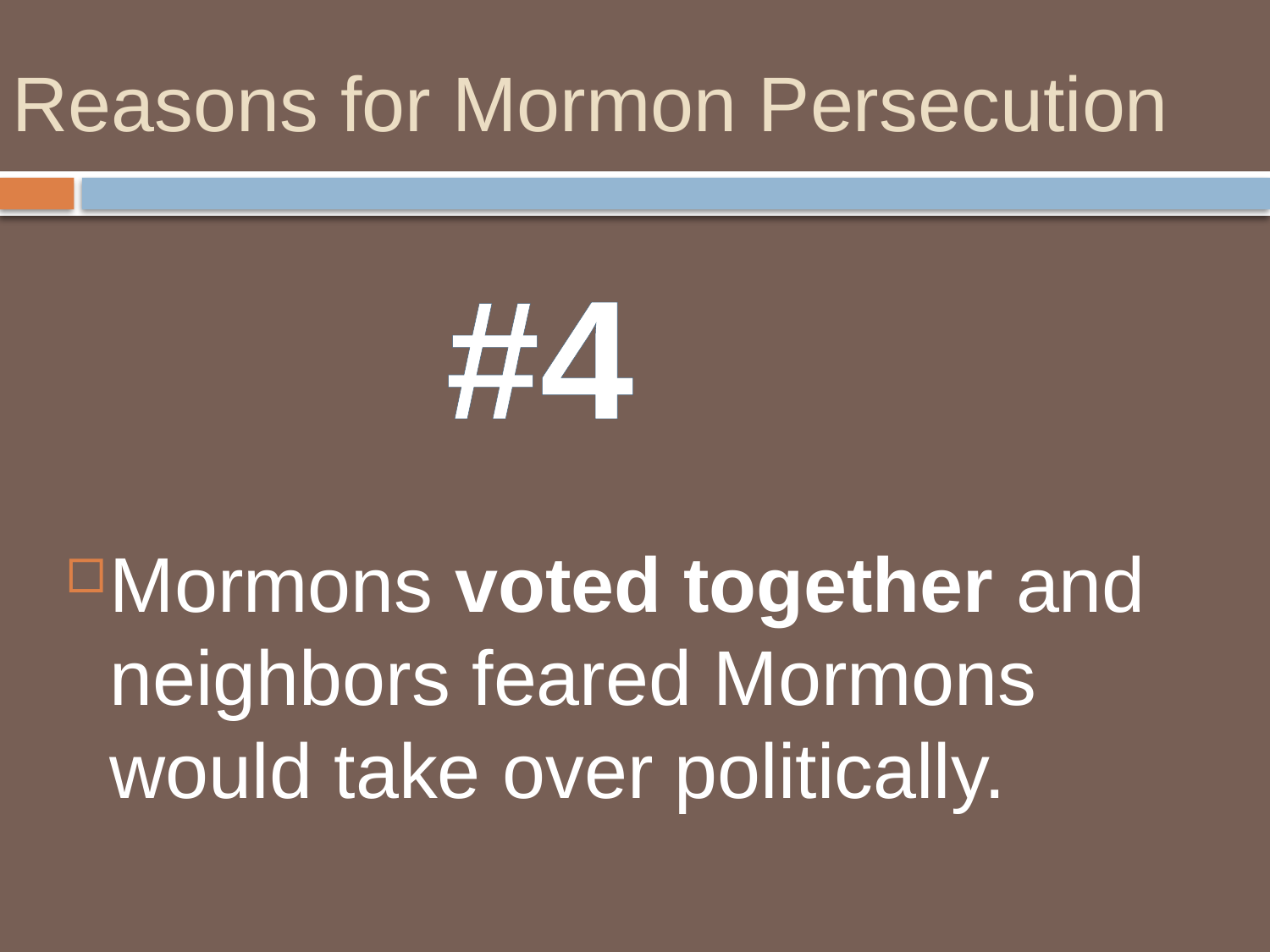

# Reasons for Mormon Persecution
#4
Mormons voted together and neighbors feared Mormons would take over politically.